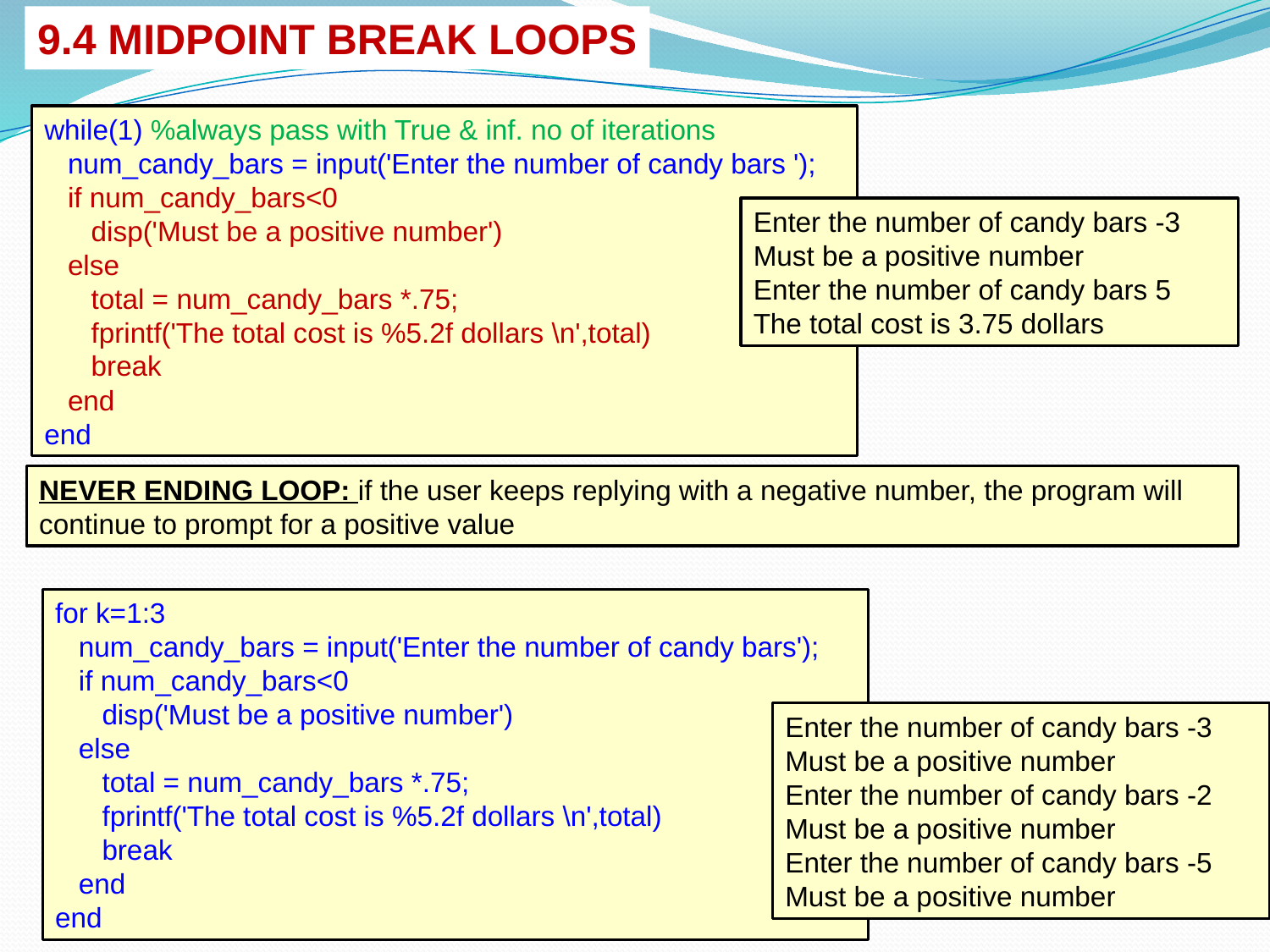

9.4 MIDPOINT BREAK LOOPS
while(1) %always pass with True & inf. no of iterations
   num_candy_bars = input('Enter the number of candy bars ');
   if num_candy_bars<0
      disp('Must be a positive number')
   else
      total = num_candy_bars *.75;
      fprintf('The total cost is %5.2f dollars \n',total)
      break
   end
end
Enter the number of candy bars -3
Must be a positive number
Enter the number of candy bars 5
The total cost is 3.75 dollars
NEVER ENDING LOOP: if the user keeps replying with a negative number, the program will continue to prompt for a positive value
for k=1:3
   num_candy_bars = input('Enter the number of candy bars');
   if num_candy_bars<0
      disp('Must be a positive number')
   else
      total = num_candy_bars *.75;
      fprintf('The total cost is %5.2f dollars \n',total)
      break
   end
end
Enter the number of candy bars -3
Must be a positive number
Enter the number of candy bars -2
Must be a positive number
Enter the number of candy bars -5
Must be a positive number